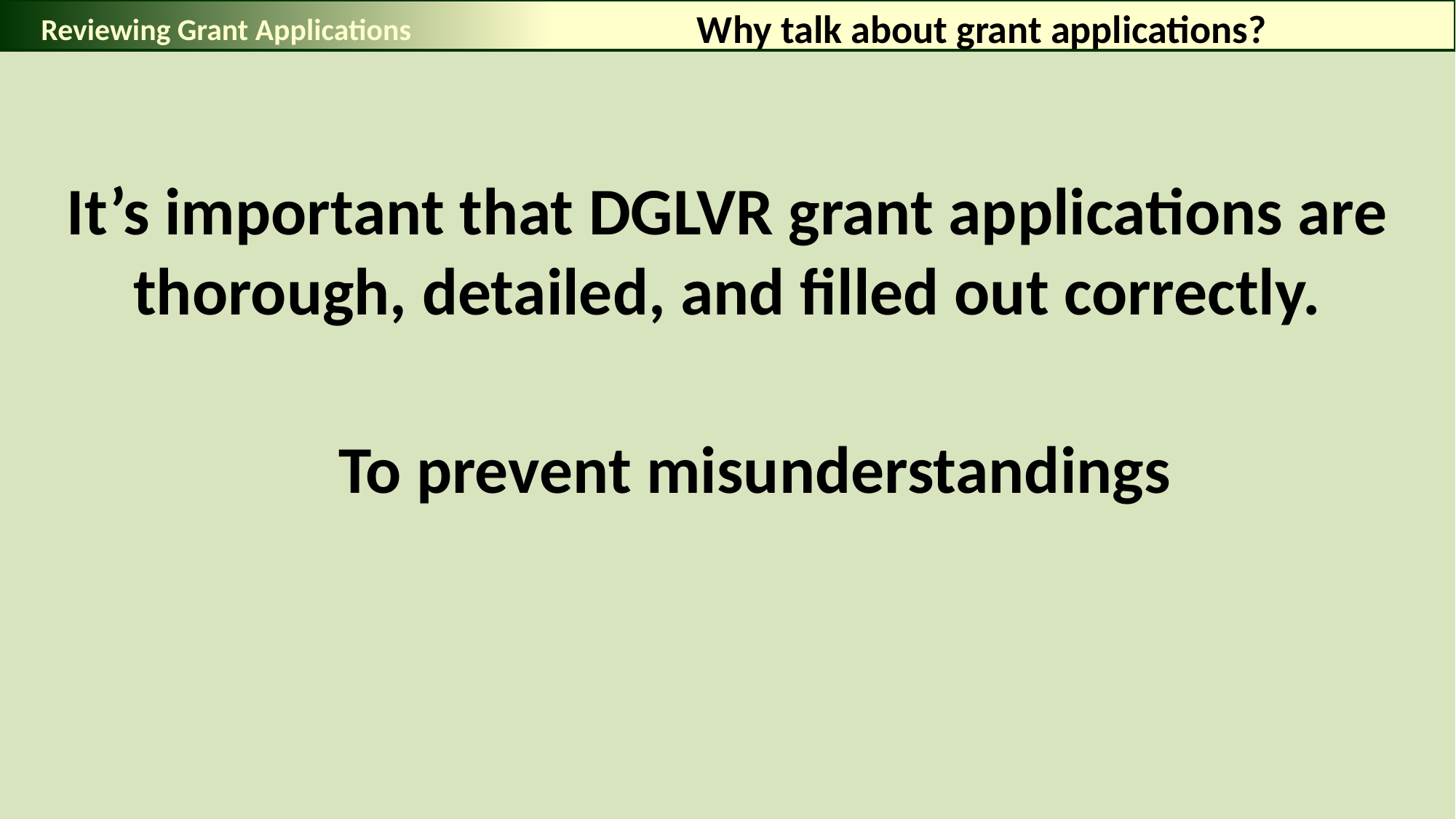

# Why talk about grant applications?
Reviewing Grant Applications
It’s important that DGLVR grant applications are thorough, detailed, and filled out correctly.

To prevent misunderstandings